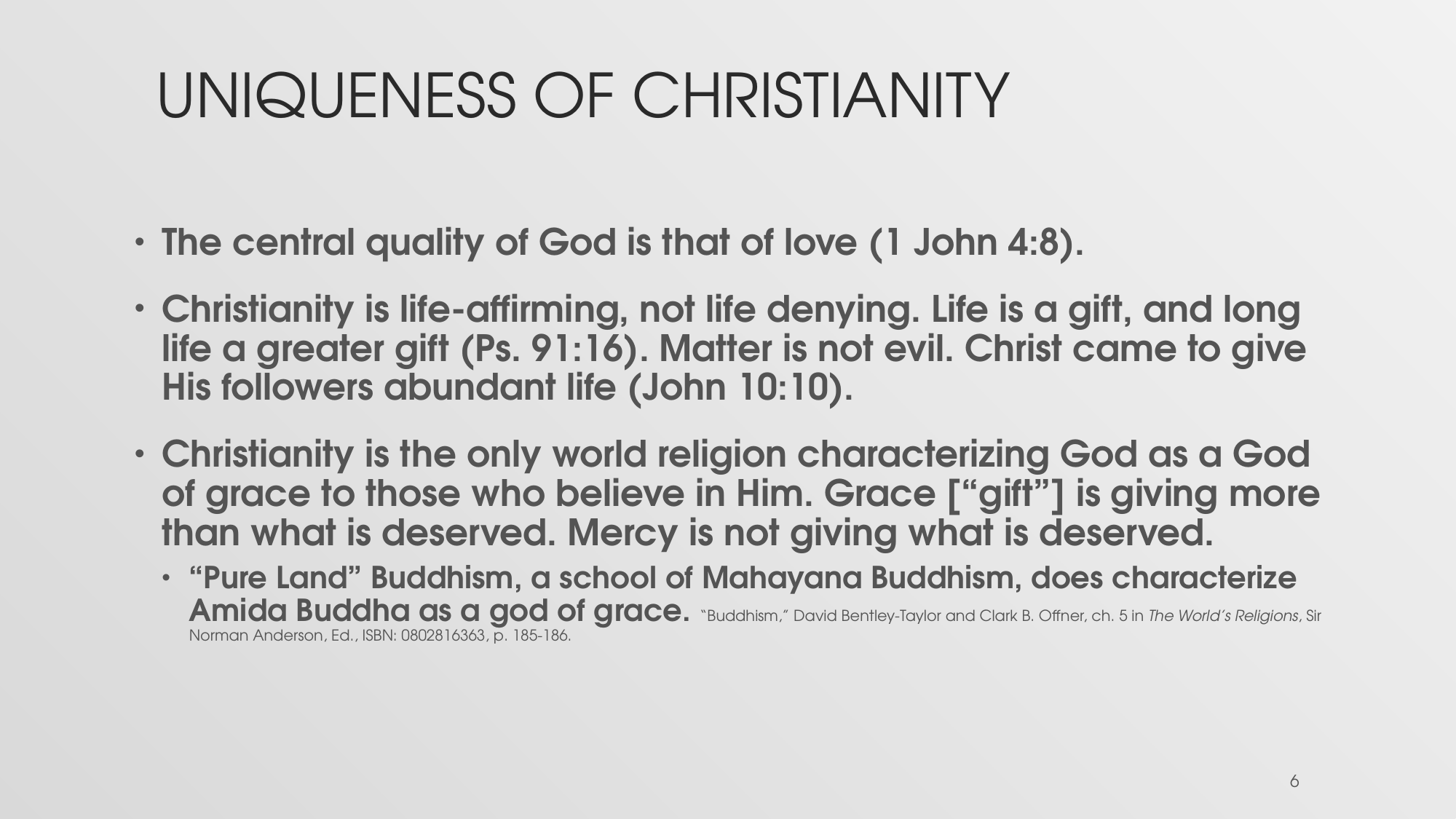

# Uniqueness of Christianity
The central quality of God is that of love (1 John 4:8).
Christianity is life-affirming, not life denying. Life is a gift, and long life a greater gift (Ps. 91:16). Matter is not evil. Christ came to give His followers abundant life (John 10:10).
Christianity is the only world religion characterizing God as a God of grace to those who believe in Him. Grace [“gift”] is giving more than what is deserved. Mercy is not giving what is deserved.
“Pure Land” Buddhism, a school of Mahayana Buddhism, does characterize Amida Buddha as a god of grace. “Buddhism,” David Bentley-Taylor and Clark B. Offner, ch. 5 in The World’s Religions, Sir Norman Anderson, Ed., ISBN: 0802816363, p. 185-186.
6